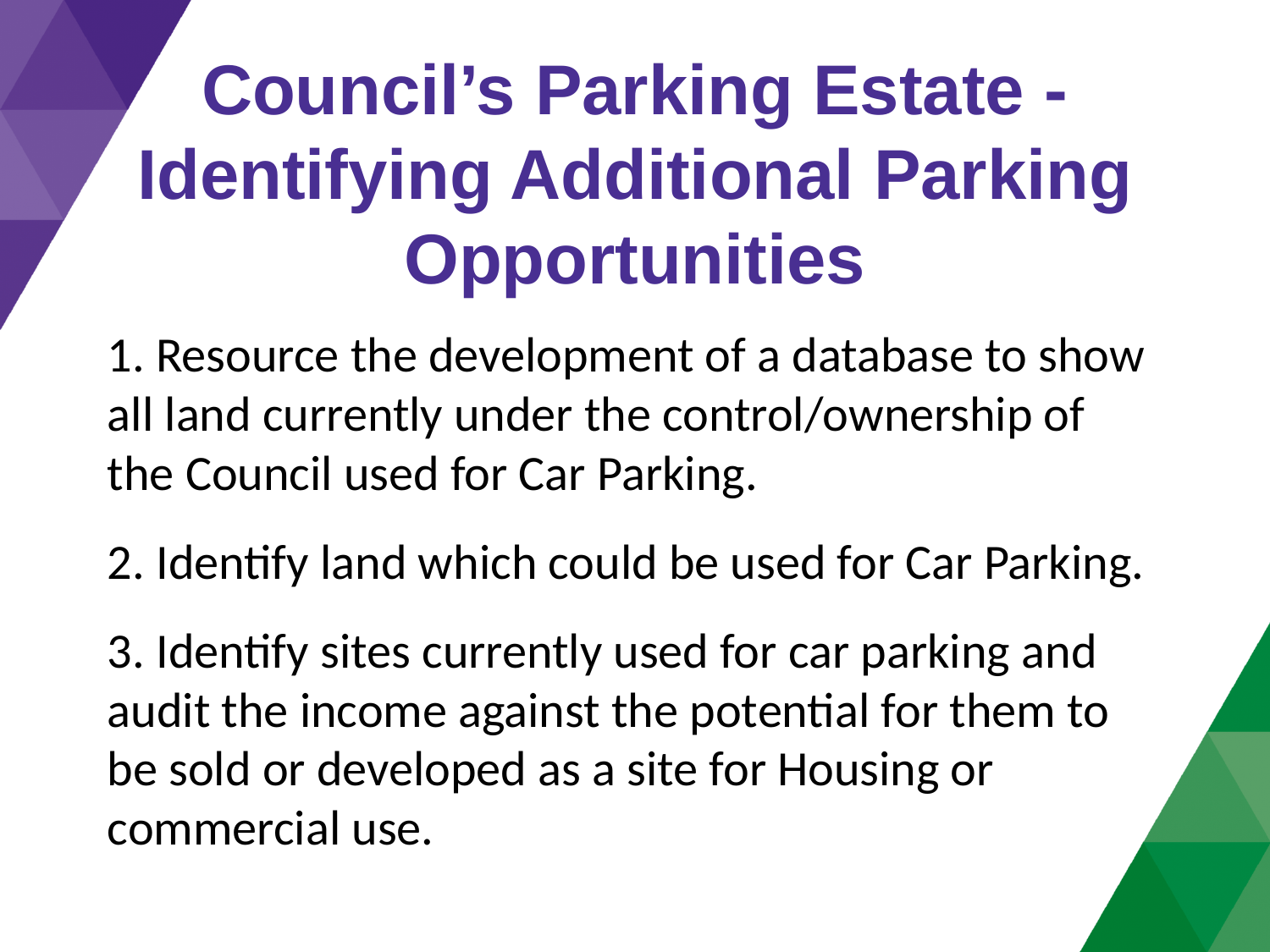

# Council’s Parking Estate - Identifying Additional Parking Opportunities
1. Resource the development of a database to show all land currently under the control/ownership of the Council used for Car Parking.

2. Identify land which could be used for Car Parking.

3. Identify sites currently used for car parking and audit the income against the potential for them to be sold or developed as a site for Housing or commercial use.